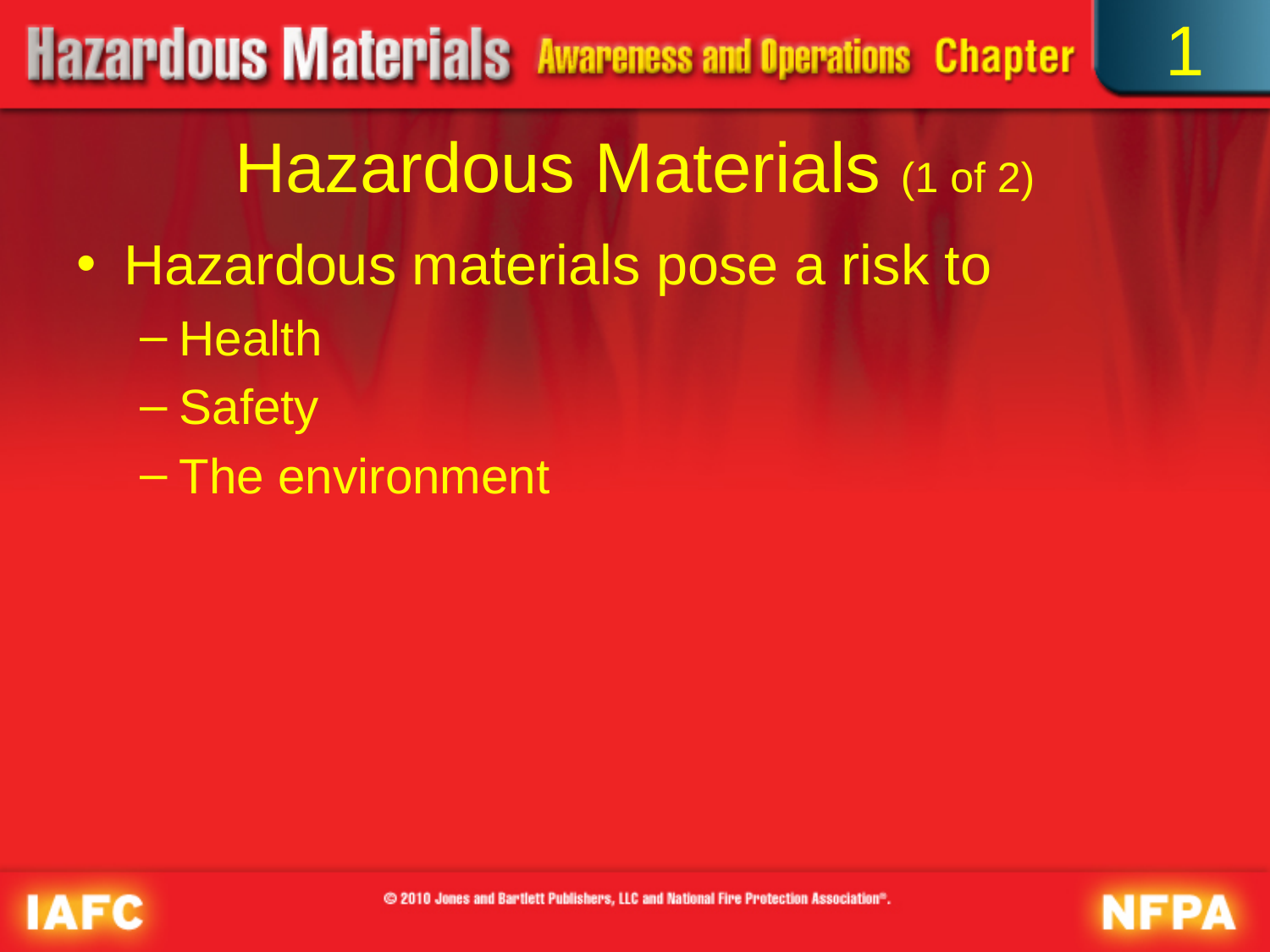

1
# Hazardous Materials (1 of 2)
Hazardous materials pose a risk to
Health
Safety
The environment